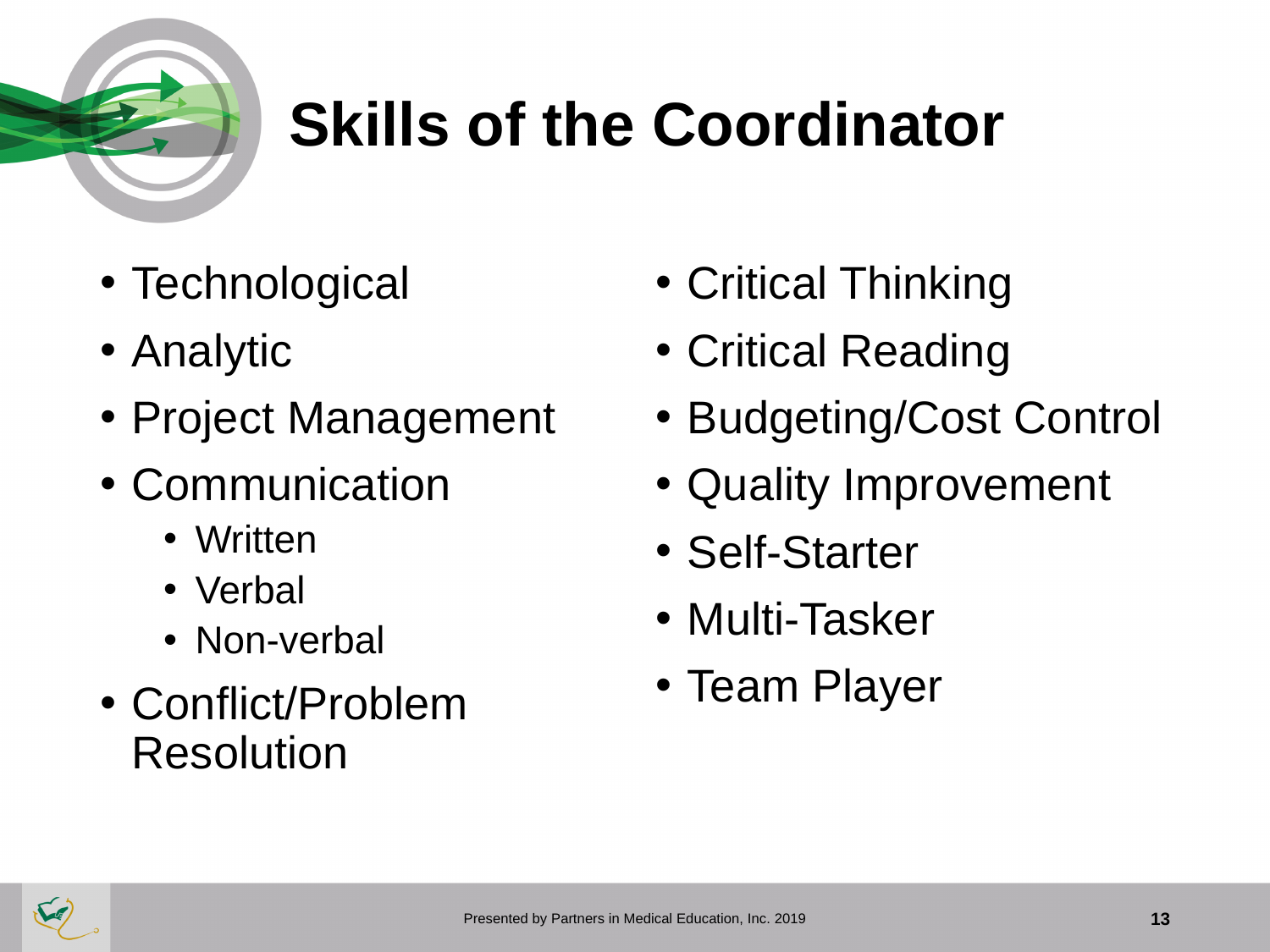

# Skills of the Coordinator
Technological
Analytic
Project Management
Communication
Written
Verbal
Non-verbal
Conflict/Problem  Resolution

Critical Thinking
Critical Reading
Budgeting/Cost Control
Quality Improvement
Self-Starter
Multi-Tasker
Team Player
Presented by Partners in Medical Education, Inc. 2019
13